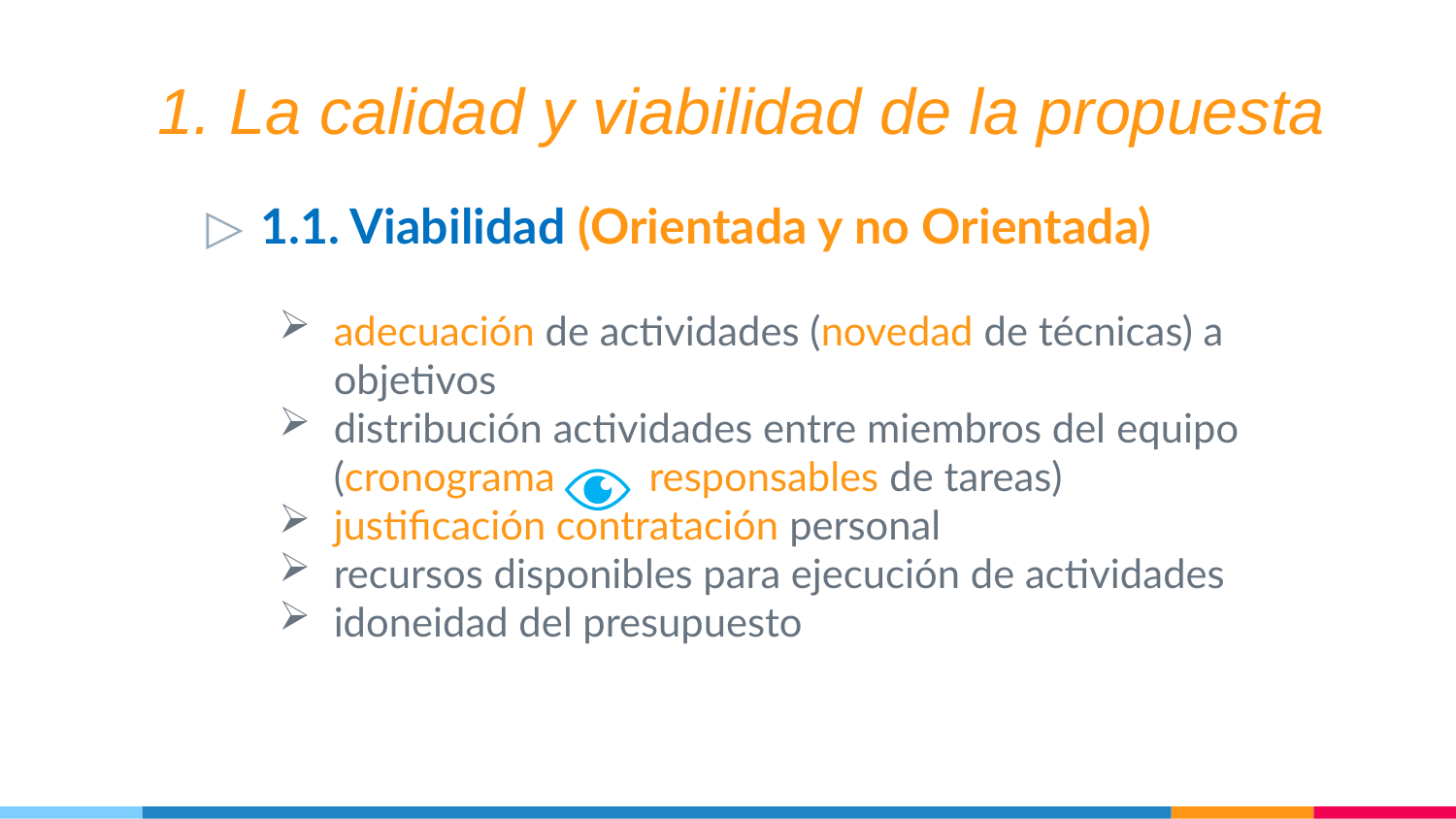

# 1. La calidad y viabilidad de la propuesta
1.1. Viabilidad (Orientada y no Orientada)

adecuación de actividades (novedad de técnicas) a objetivos
distribución actividades entre miembros del equipo (cronograma         responsables de tareas)
justificación contratación personal
recursos disponibles para ejecución de actividades
idoneidad del presupuesto